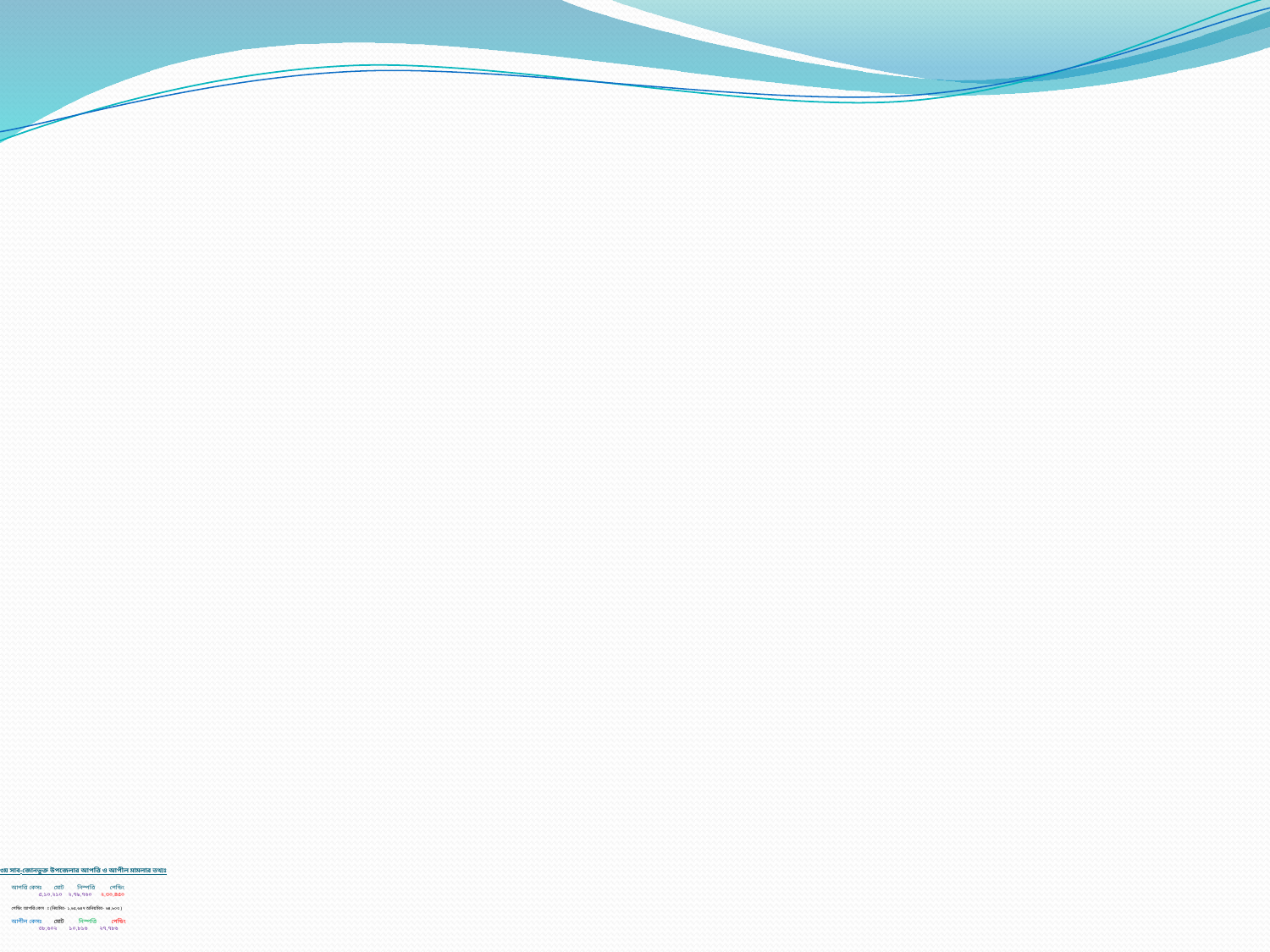

# ৩য় সাব-জোনভুক্ত উপজেলার আপত্তি ও আপীল মামলার তথ্যঃ আপত্তি কেসঃ        মোট         নিস্পত্তি          পেন্ডিং ৫,১০,২১০    ২,৭৯,৭৬০      ২,৩০,৪৫০ পেন্ডিং আপত্তি কেস ঃ (নিয়মিত- ১,৬৫,৬৪৭ অনিয়মিত- ৬৪,৮০৩ ) আপীল কেসঃ        মোট          নিস্পত্তি          পেন্ডিং ৩৮,৬০২        ১০,৮১৬        ২৭,৭৮৬